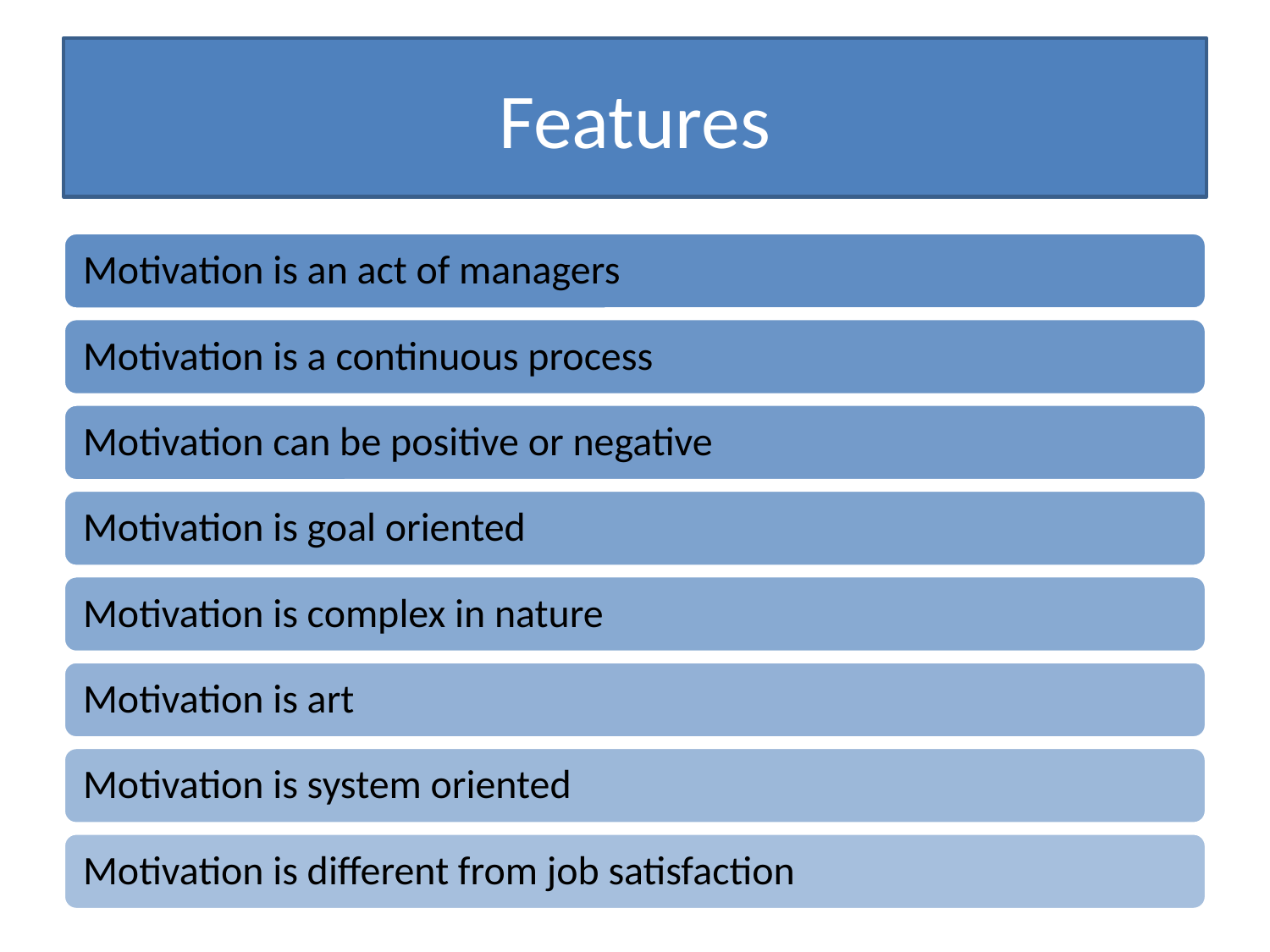

# Features
Motivation is an act of managers
Motivation is a continuous process
Motivation can be positive or negative
Motivation is goal oriented
Motivation is complex in nature
Motivation is art
Motivation is system oriented
Motivation is different from job satisfaction